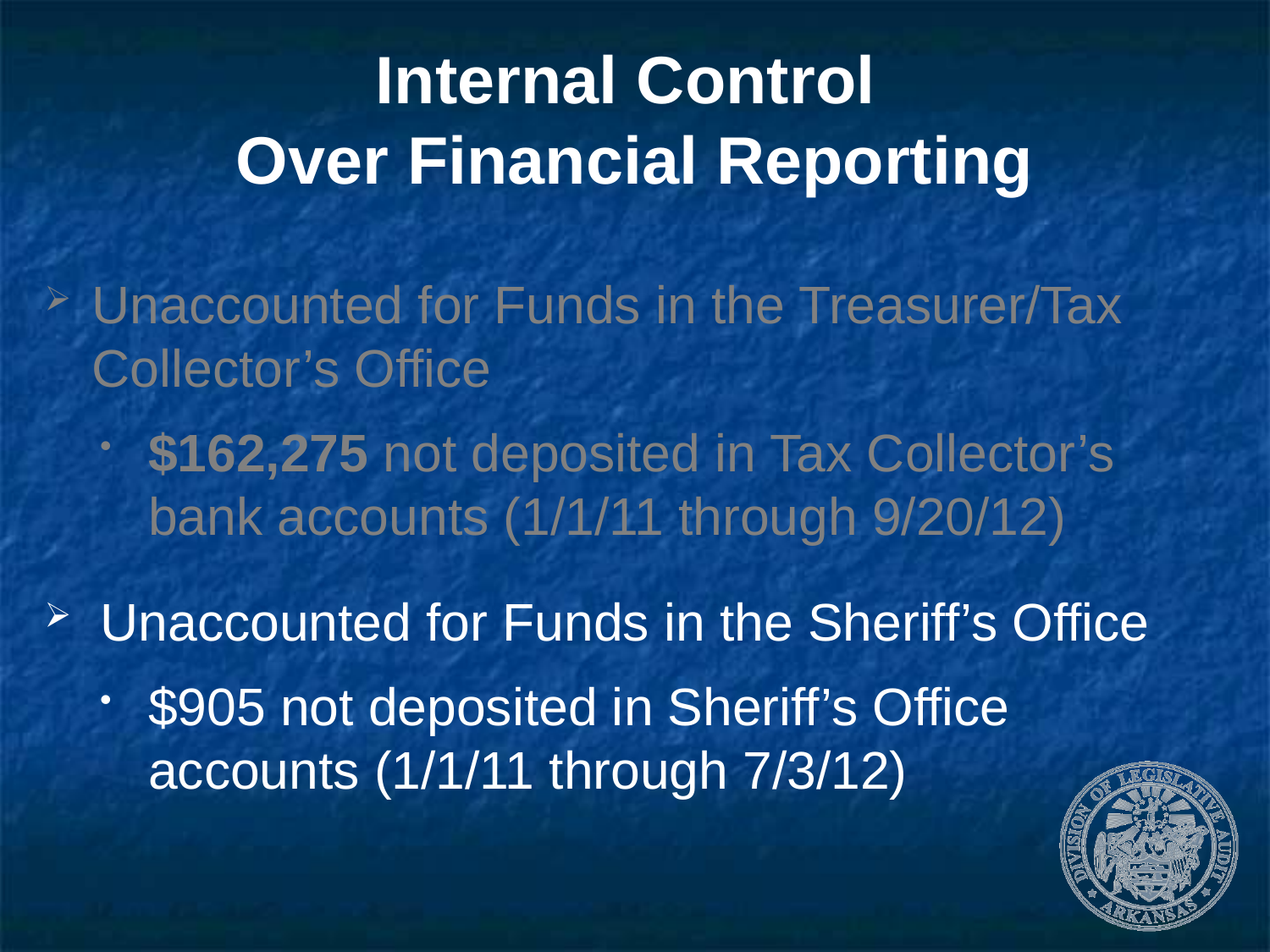

# Internal Control Over Financial Reporting
Unaccounted for Funds in the Treasurer/Tax Collector’s Office
$162,275 not deposited in Tax Collector’s bank accounts (1/1/11 through 9/20/12)
Unaccounted for Funds in the Sheriff’s Office
$905 not deposited in Sheriff’s Office accounts (1/1/11 through 7/3/12)